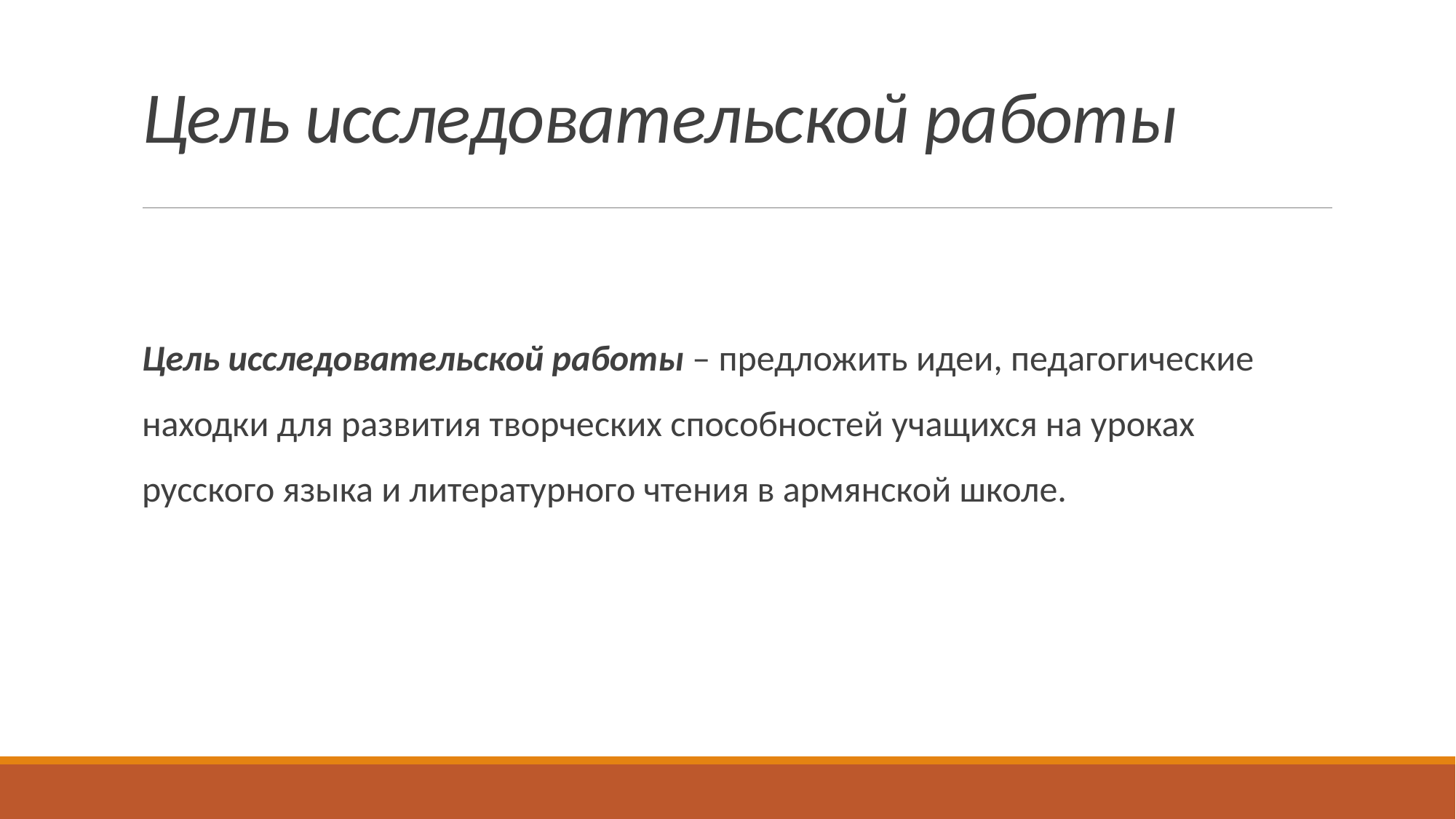

# Цель исследовательской работы

Цель исследовательской работы – предложить идеи, педагогические находки для развития творческих способностей учащихся на уроках русского языка и литературного чтения в армянской школе.